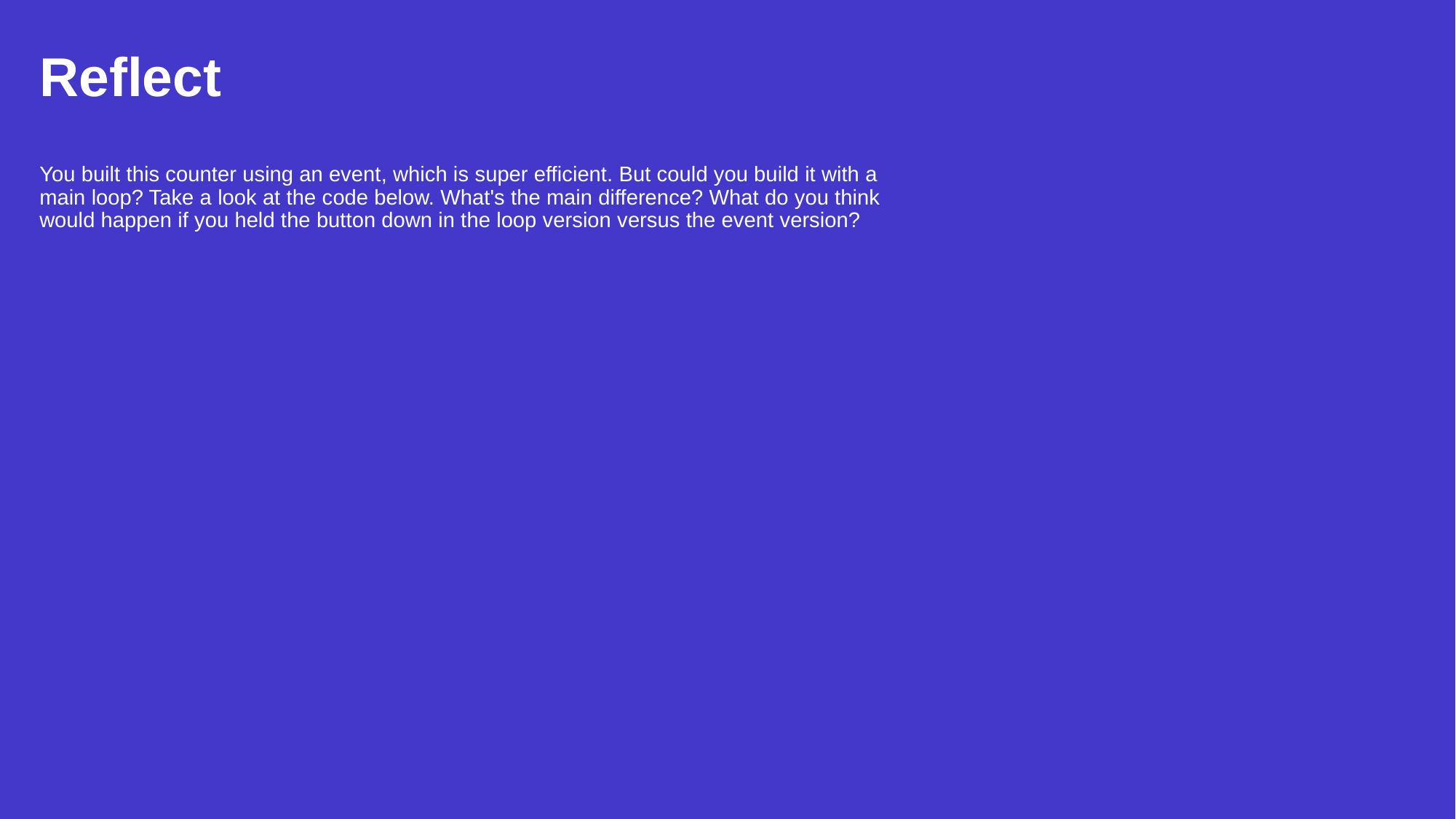

# Reflect
You built this counter using an event, which is super efficient. But could you build it with a main loop? Take a look at the code below. What's the main difference? What do you think would happen if you held the button down in the loop version versus the event version?